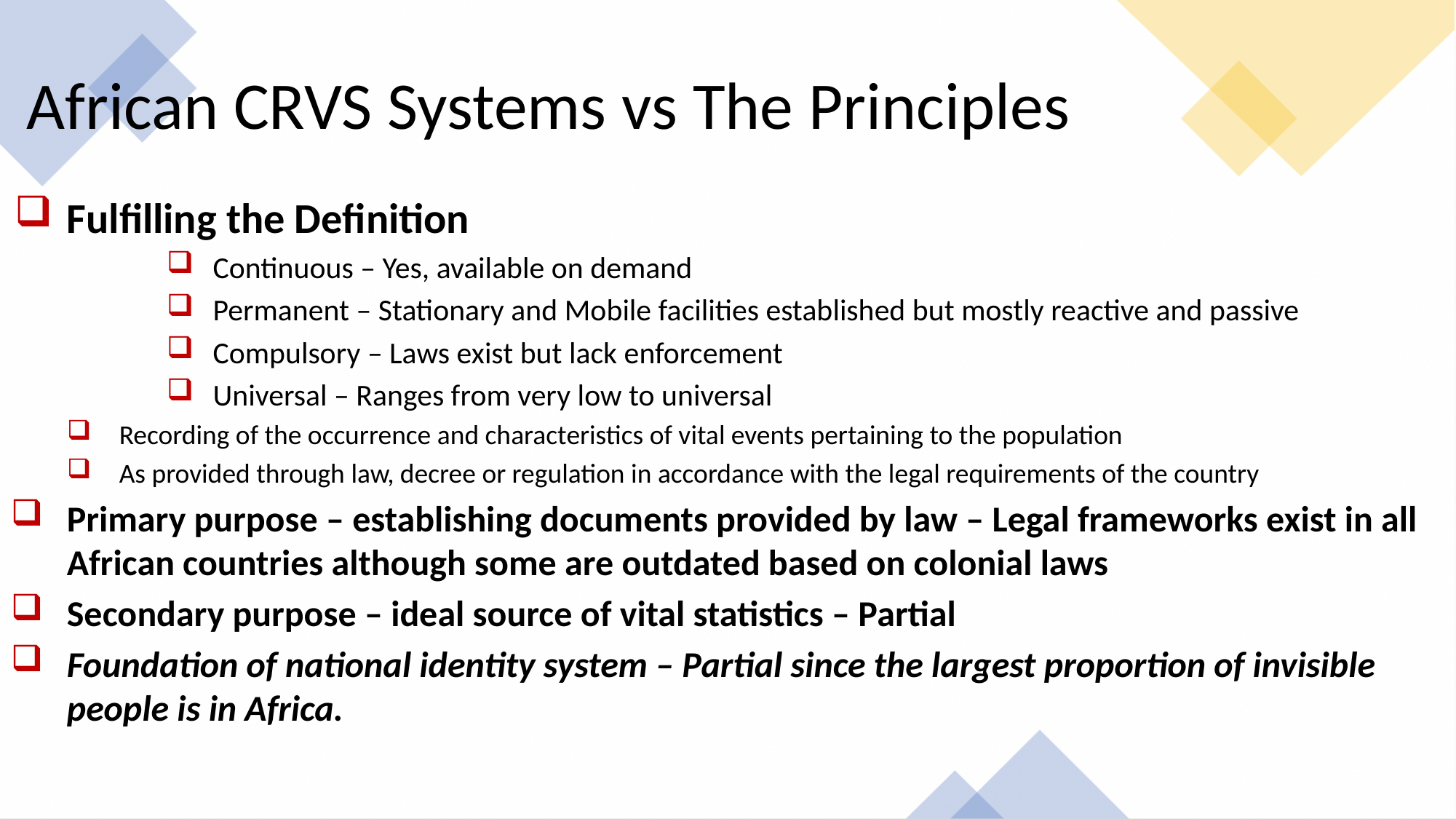

# African CRVS Systems vs The Principles
Fulfilling the Definition
Continuous – Yes, available on demand
Permanent – Stationary and Mobile facilities established but mostly reactive and passive
Compulsory – Laws exist but lack enforcement
Universal – Ranges from very low to universal
Recording of the occurrence and characteristics of vital events pertaining to the population
As provided through law, decree or regulation in accordance with the legal requirements of the country
Primary purpose – establishing documents provided by law – Legal frameworks exist in all African countries although some are outdated based on colonial laws
Secondary purpose – ideal source of vital statistics – Partial
Foundation of national identity system – Partial since the largest proportion of invisible people is in Africa.